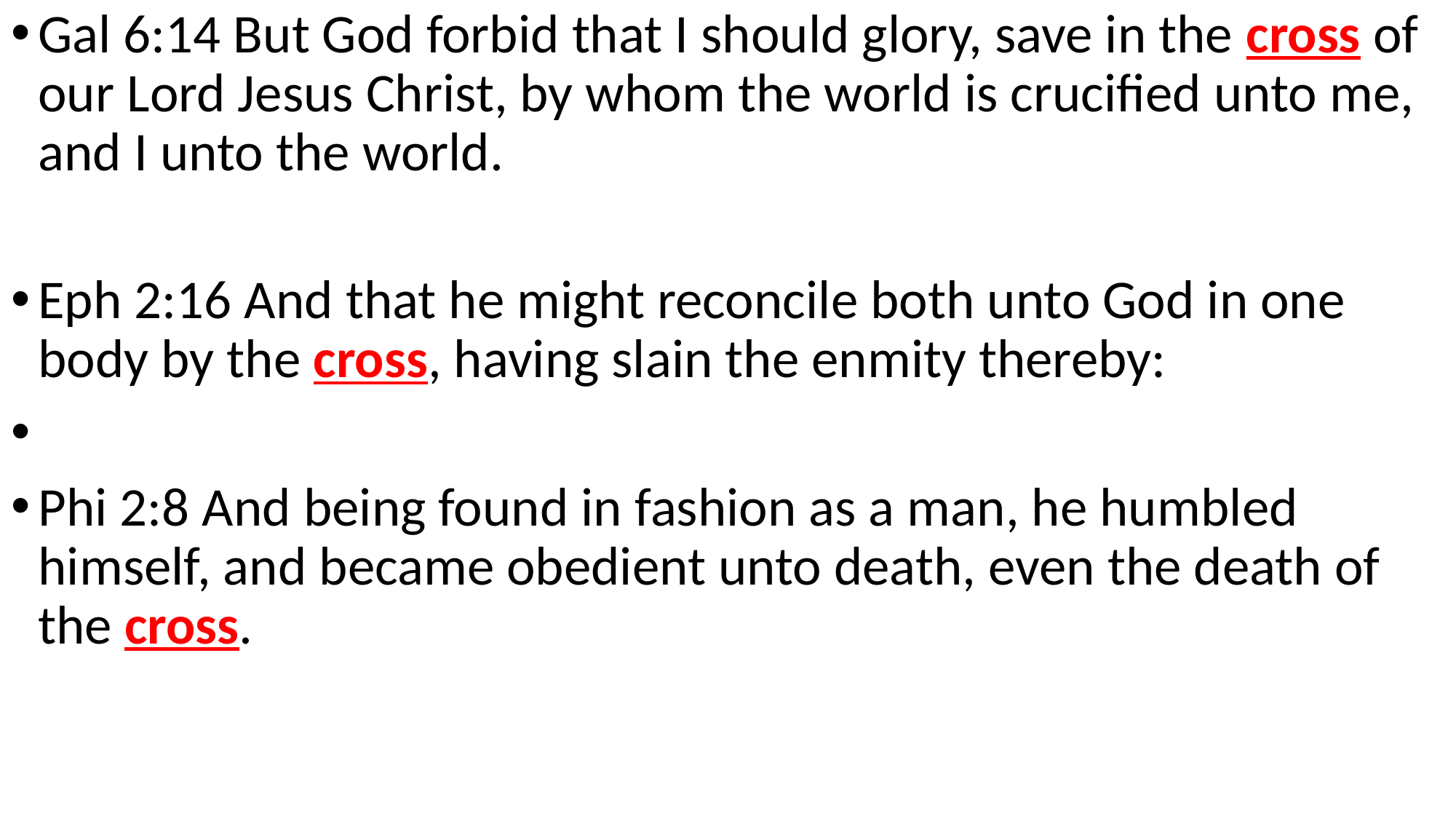

Gal 6:14 But God forbid that I should glory, save in the cross of our Lord Jesus Christ, by whom the world is crucified unto me, and I unto the world.

Eph 2:16 And that he might reconcile both unto God in one body by the cross, having slain the enmity thereby:

Phi 2:8 And being found in fashion as a man, he humbled himself, and became obedient unto death, even the death of the cross.